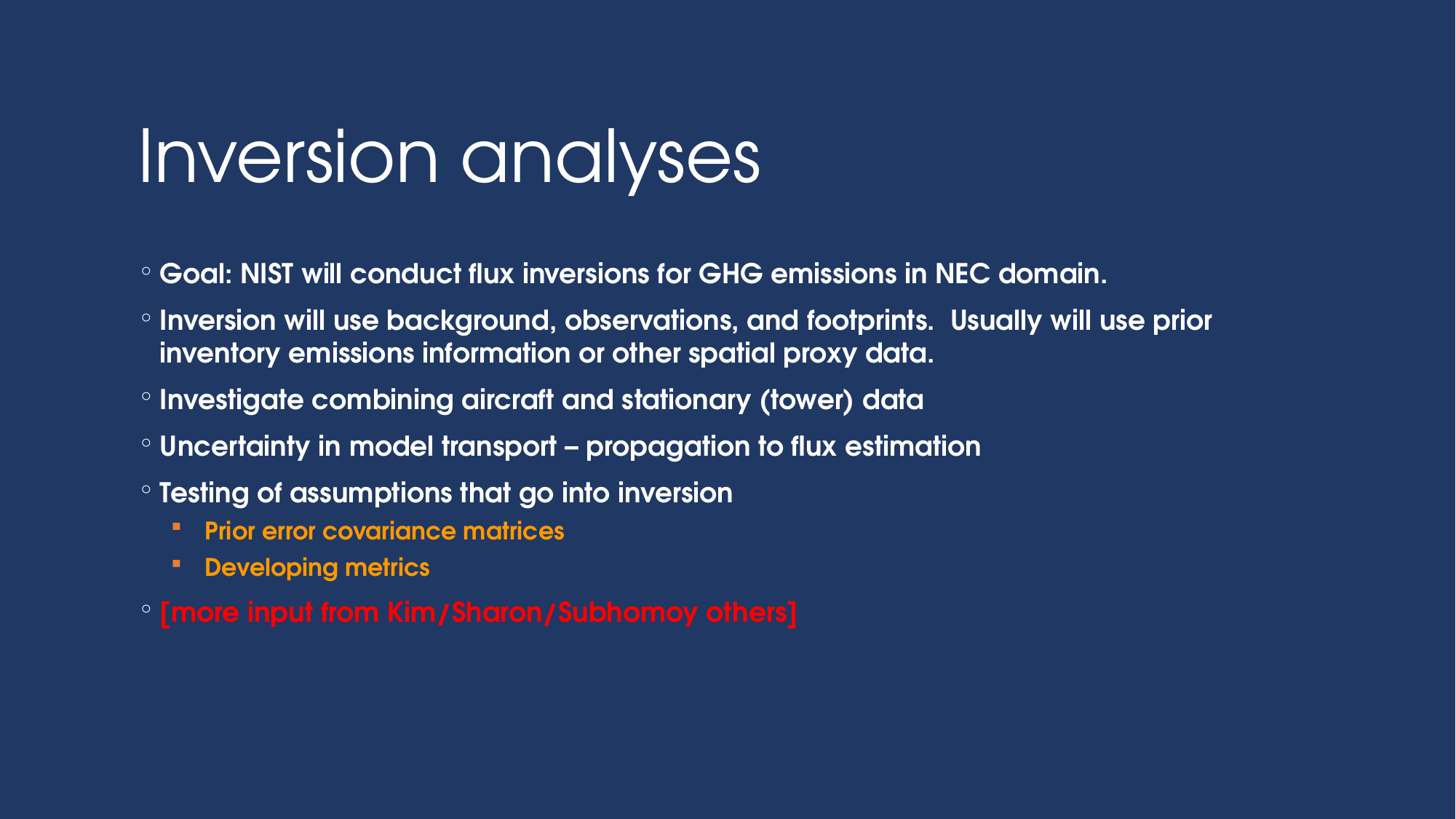

# Inversion analyses
Goal: NIST will conduct flux inversions for GHG emissions in NEC domain.
Inversion will use background, observations, and footprints.  Usually will use prior inventory emissions information or other spatial proxy data.
Investigate combining aircraft and stationary (tower) data
Uncertainty in model transport – propagation to flux estimation
Testing of assumptions that go into inversion
Prior error covariance matrices
Developing metrics
[more input from Kim/Sharon/Subhomoy others]

40